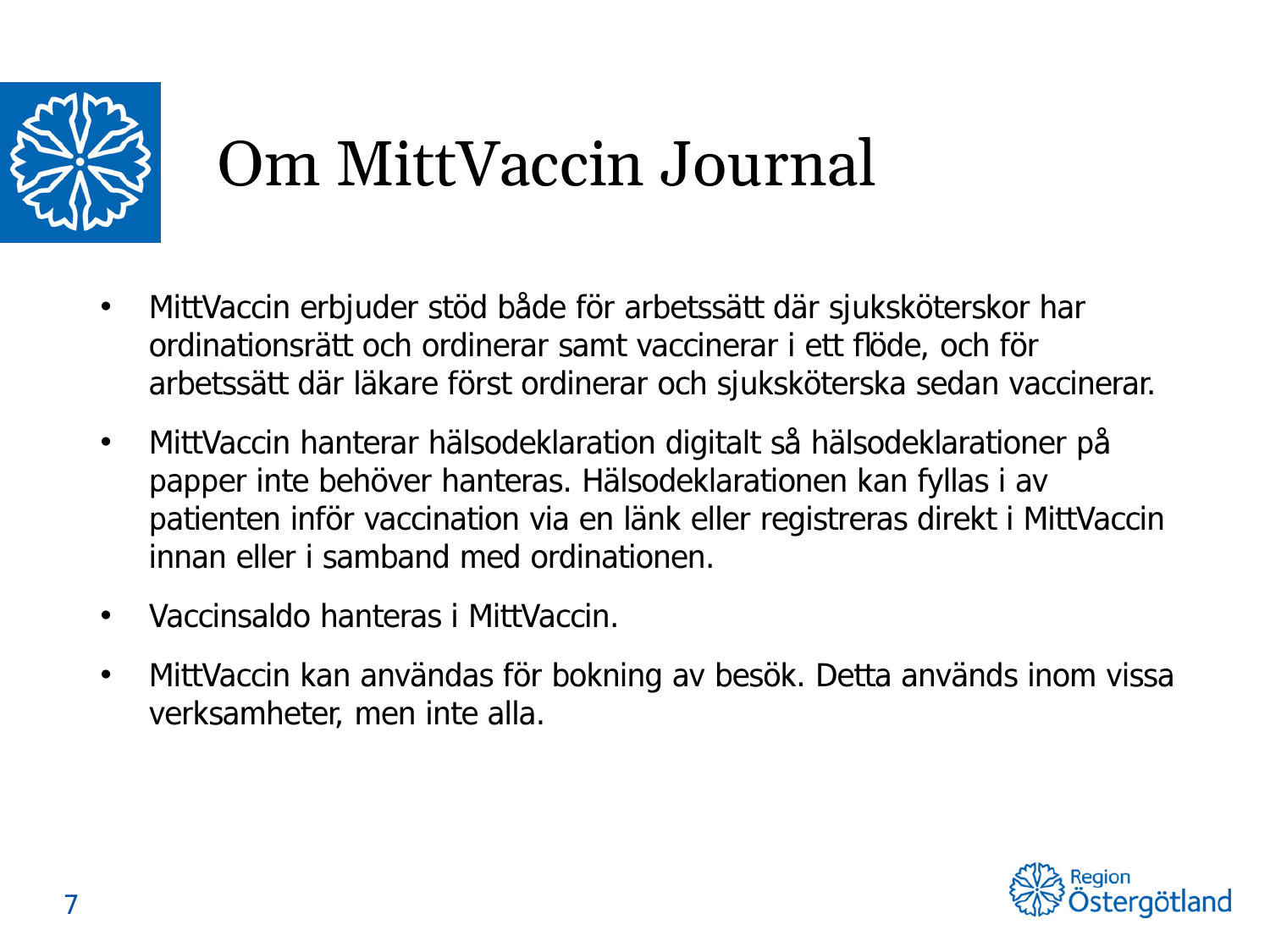

# Om MittVaccin Journal
MittVaccin erbjuder stöd både för arbetssätt där sjuksköterskor har ordinationsrätt och ordinerar samt vaccinerar i ett flöde, och för arbetssätt där läkare först ordinerar och sjuksköterska sedan vaccinerar.
MittVaccin hanterar hälsodeklaration digitalt så hälsodeklarationer på papper inte behöver hanteras. Hälsodeklarationen kan fyllas i av patienten inför vaccination via en länk eller registreras direkt i MittVaccin innan eller i samband med ordinationen.
Vaccinsaldo hanteras i MittVaccin.
MittVaccin kan användas för bokning av besök. Detta används inom vissa verksamheter, men inte alla.
7